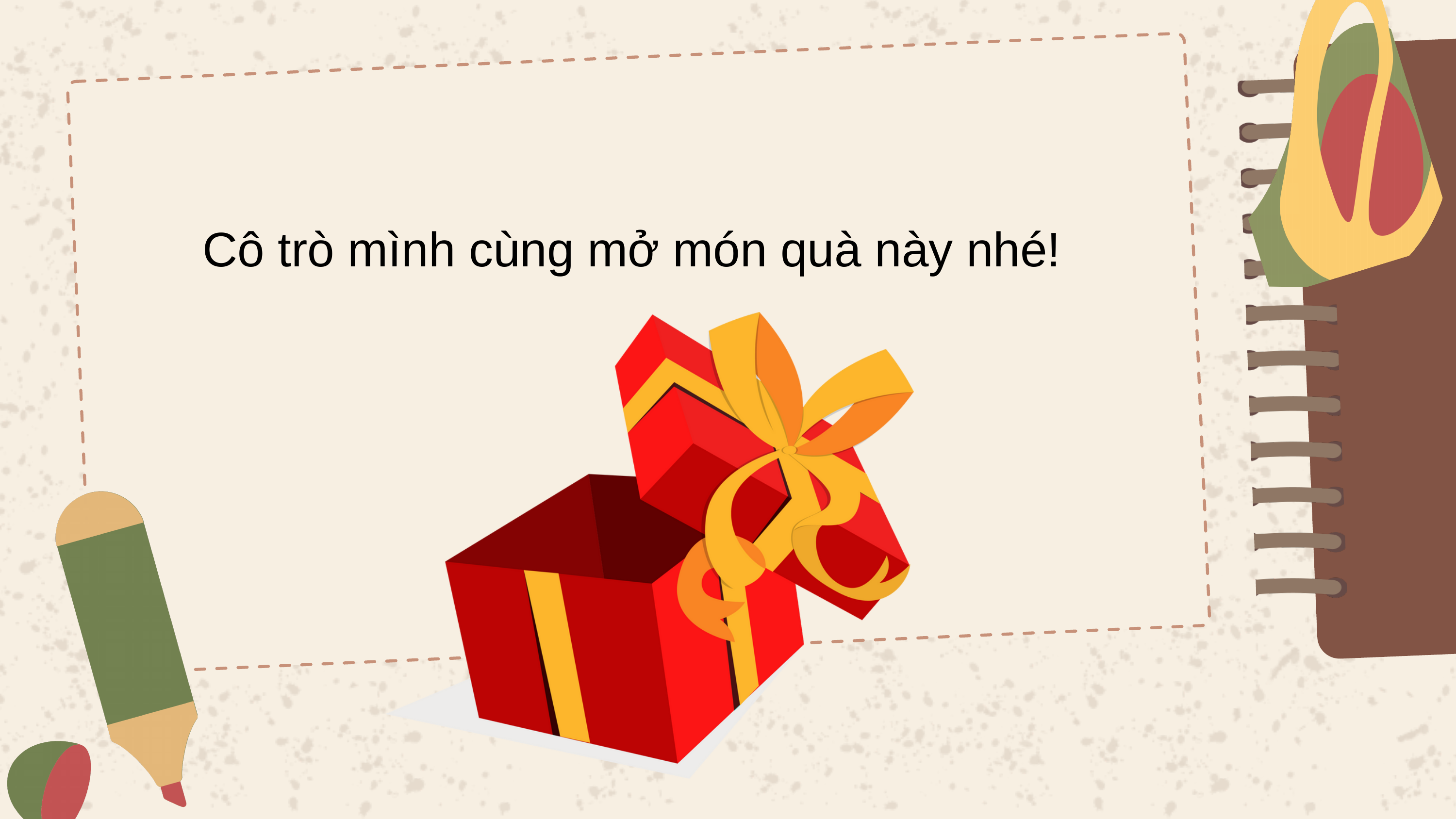

Cô trò mình cùng mở món quà này nhé!